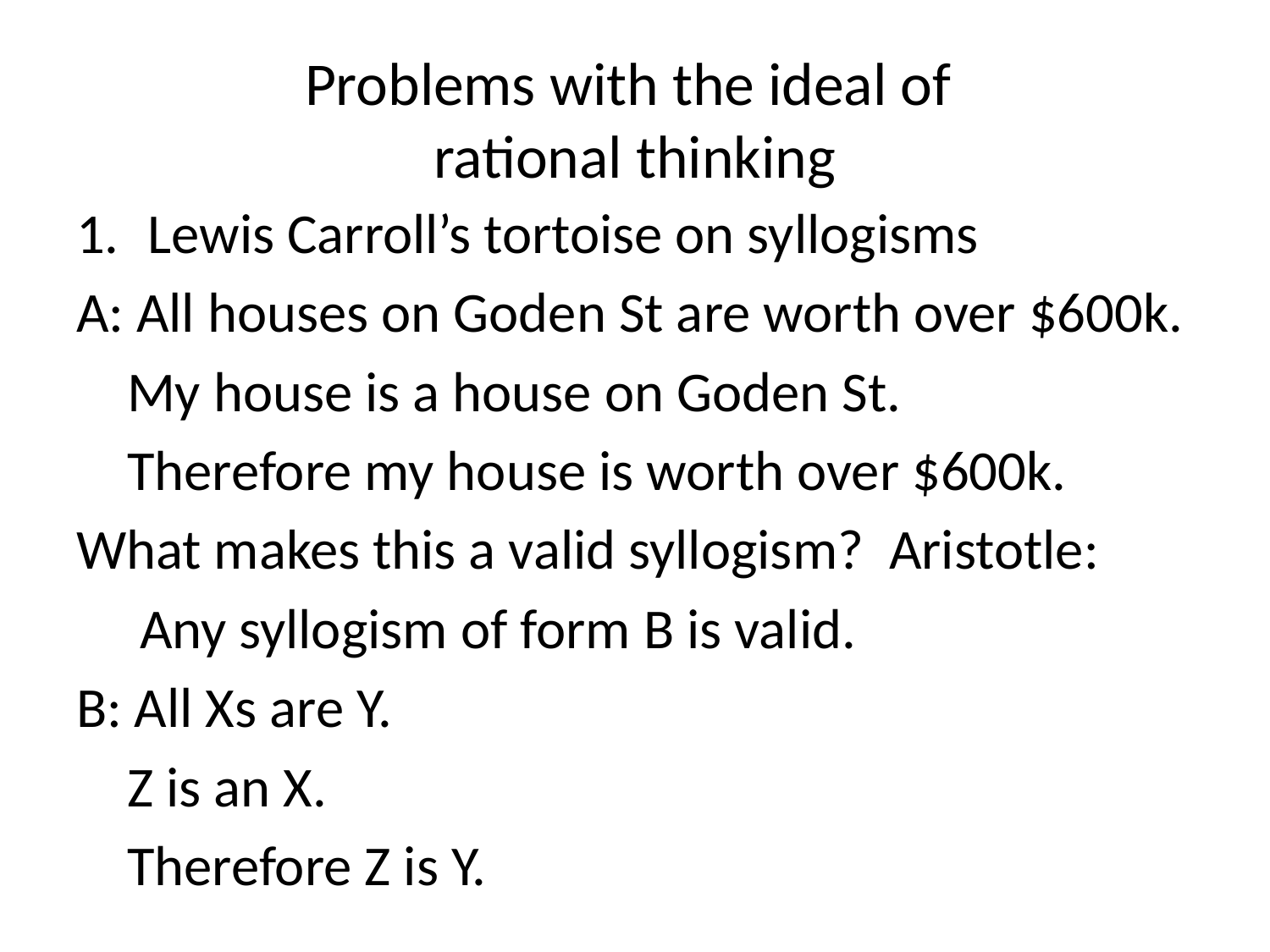

# Problems with the ideal of rational thinking
Lewis Carroll’s tortoise on syllogisms
A: All houses on Goden St are worth over $600k.
    My house is a house on Goden St.
    Therefore my house is worth over $600k.
What makes this a valid syllogism?  Aristotle:
     Any syllogism of form B is valid.
B: All Xs are Y.
    Z is an X.
    Therefore Z is Y.